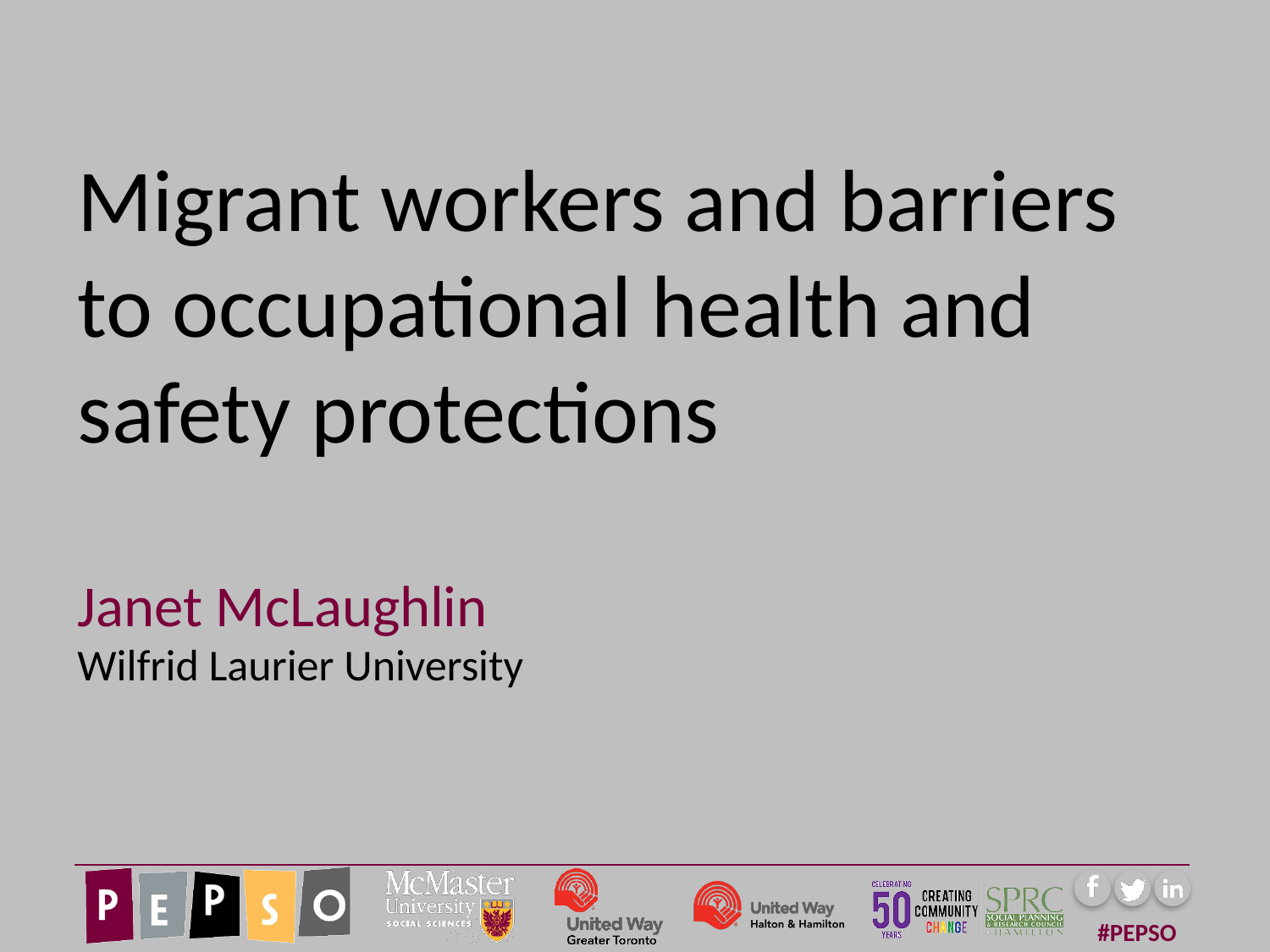

# Migrant workers and barriers to occupational health and safety protections
Janet McLaughlin
Wilfrid Laurier University